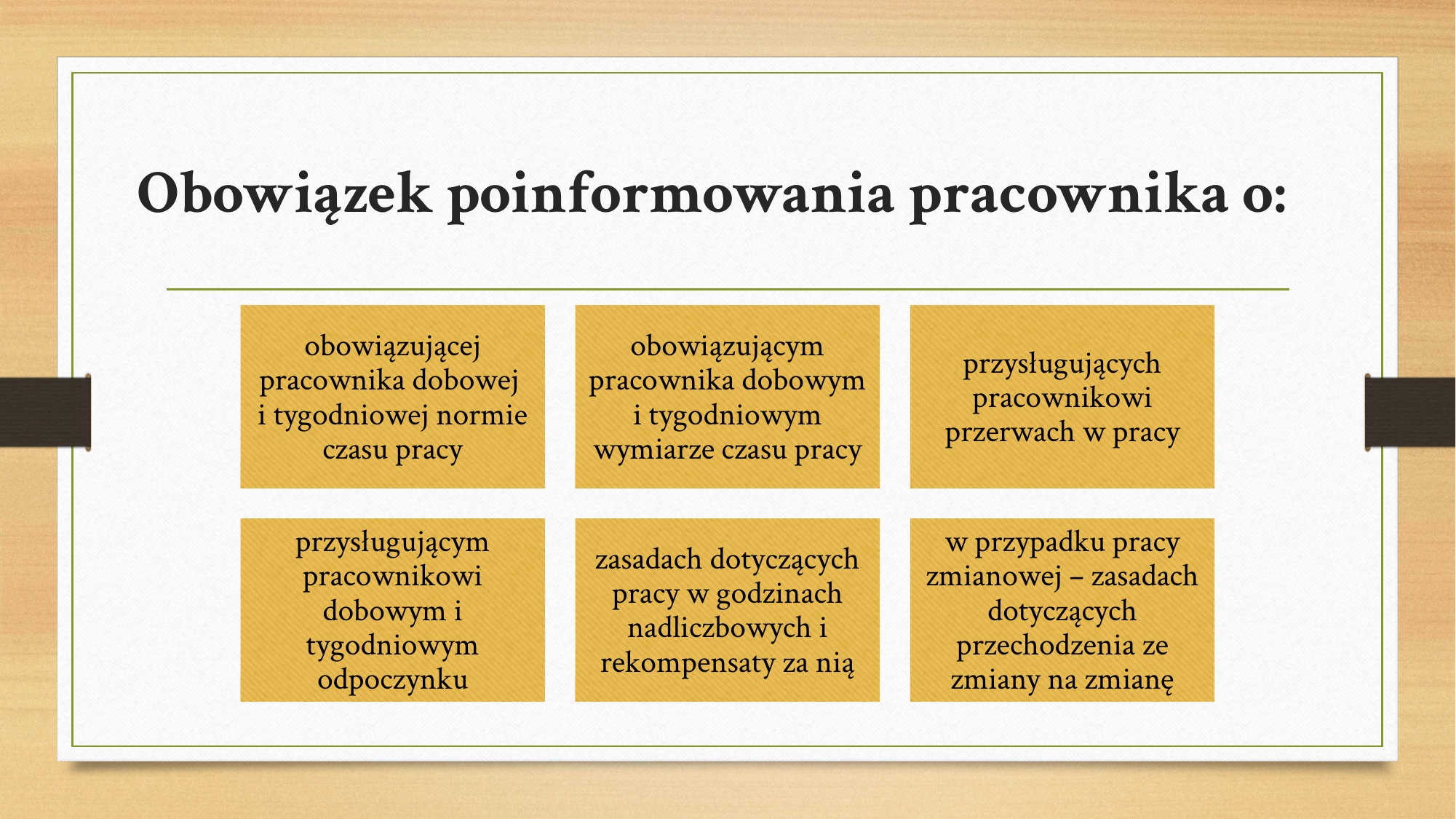

# Obowiązek poinformowania pracownika o:
obowiązującej pracownika dobowej
i tygodniowej normie czasu pracy
obowiązującym pracownika dobowym i tygodniowym wymiarze czasu pracy
przysługujących pracownikowi przerwach w pracy
przysługującym pracownikowi dobowym i tygodniowym odpoczynku
zasadach dotyczących pracy w godzinach nadliczbowych i rekompensaty za nią
w przypadku pracy zmianowej ‒ zasadach dotyczących przechodzenia ze zmiany na zmianę